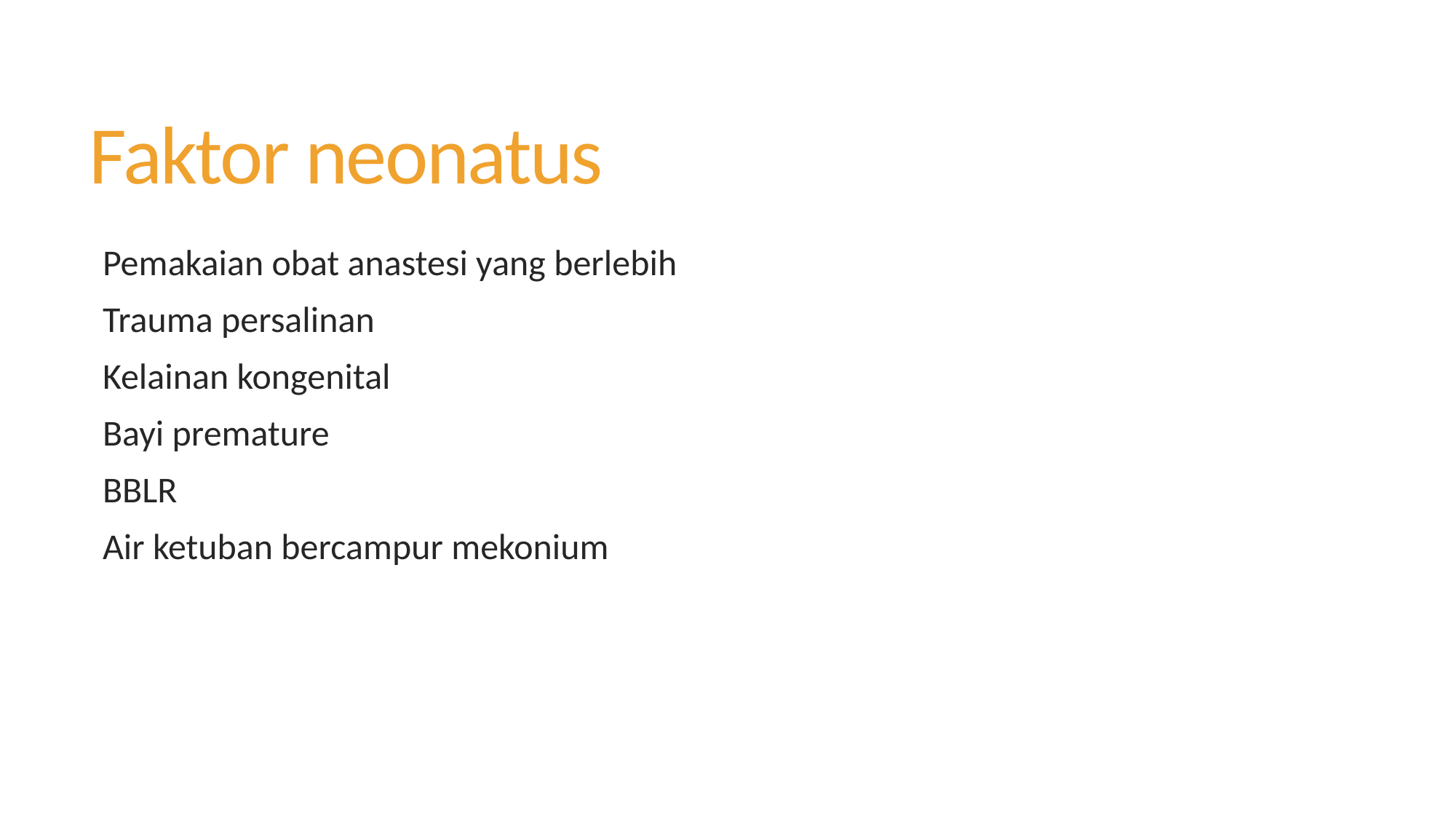

# Faktor neonatus
Pemakaian obat anastesi yang berlebih
Trauma persalinan
Kelainan kongenital
Bayi premature
BBLR
Air ketuban bercampur mekonium